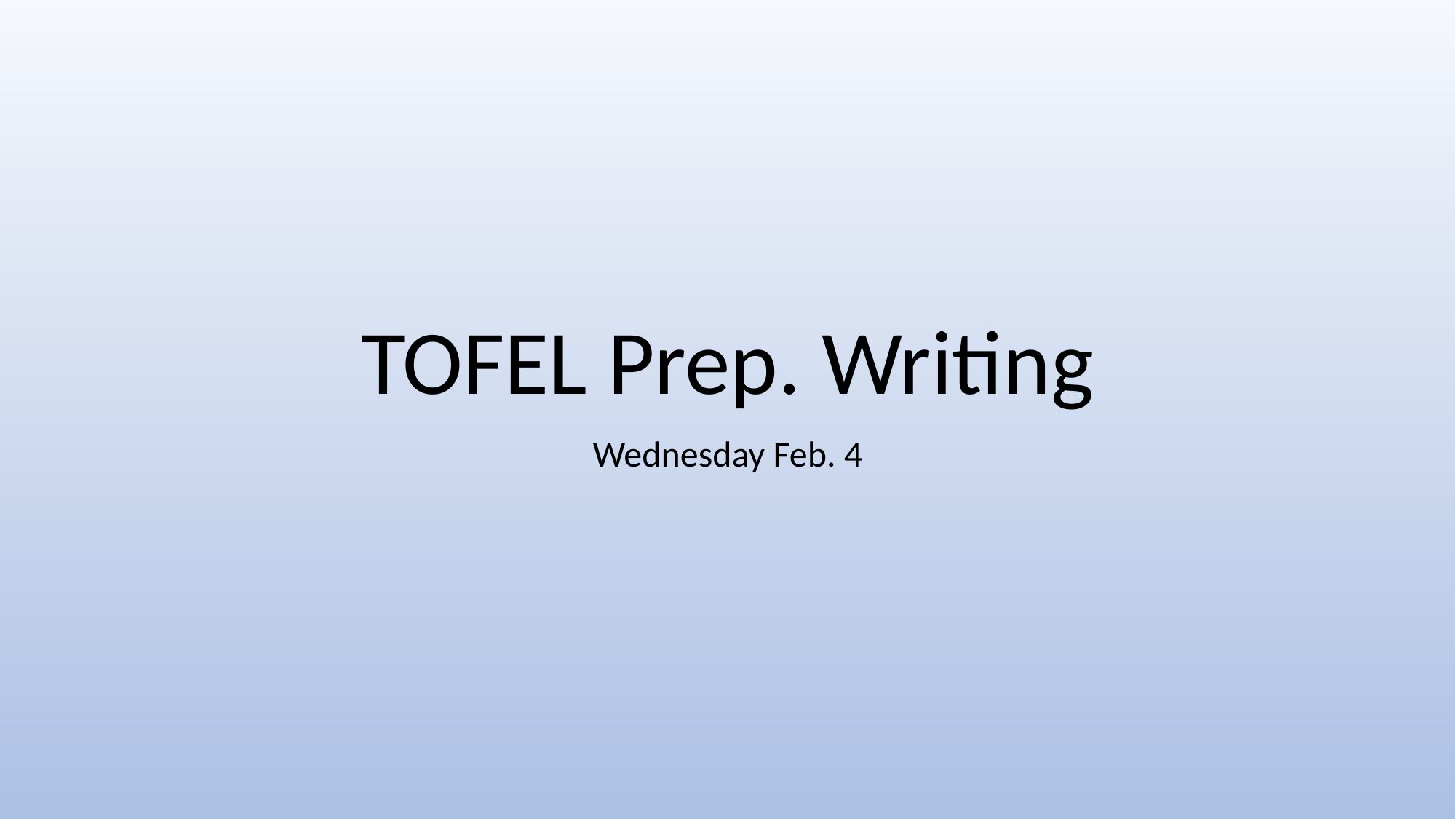

# TOFEL Prep. Writing
Wednesday Feb. 4